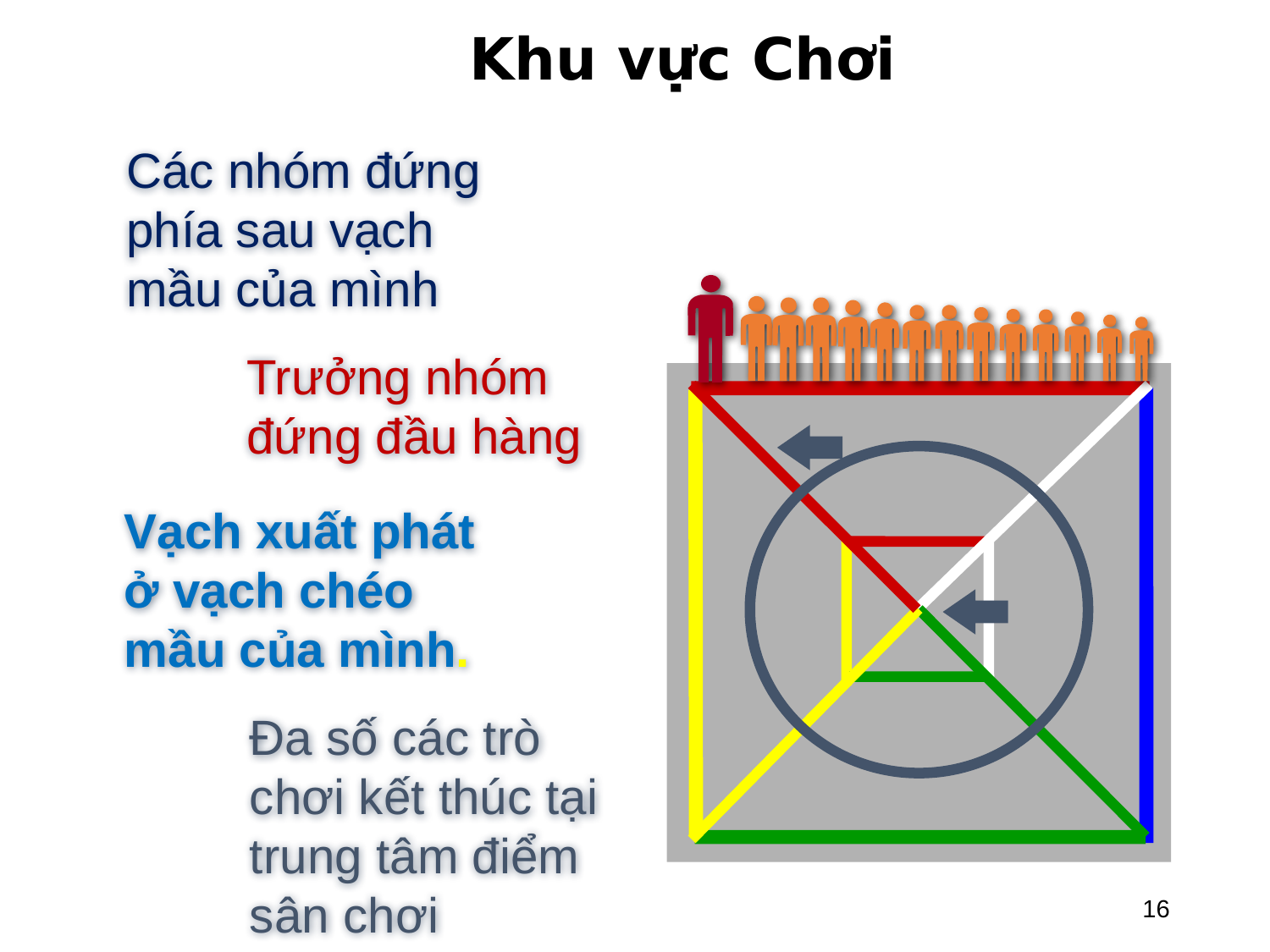

# Khu vực Chơi
Các nhóm đứng phía sau vạch mầu của mình

Trưởng nhóm đứng đầu hàng

Vạch xuất phát ở vạch chéo mầu của mình.
Đa số các trò chơi kết thúc tại trung tâm điểm sân chơi
16